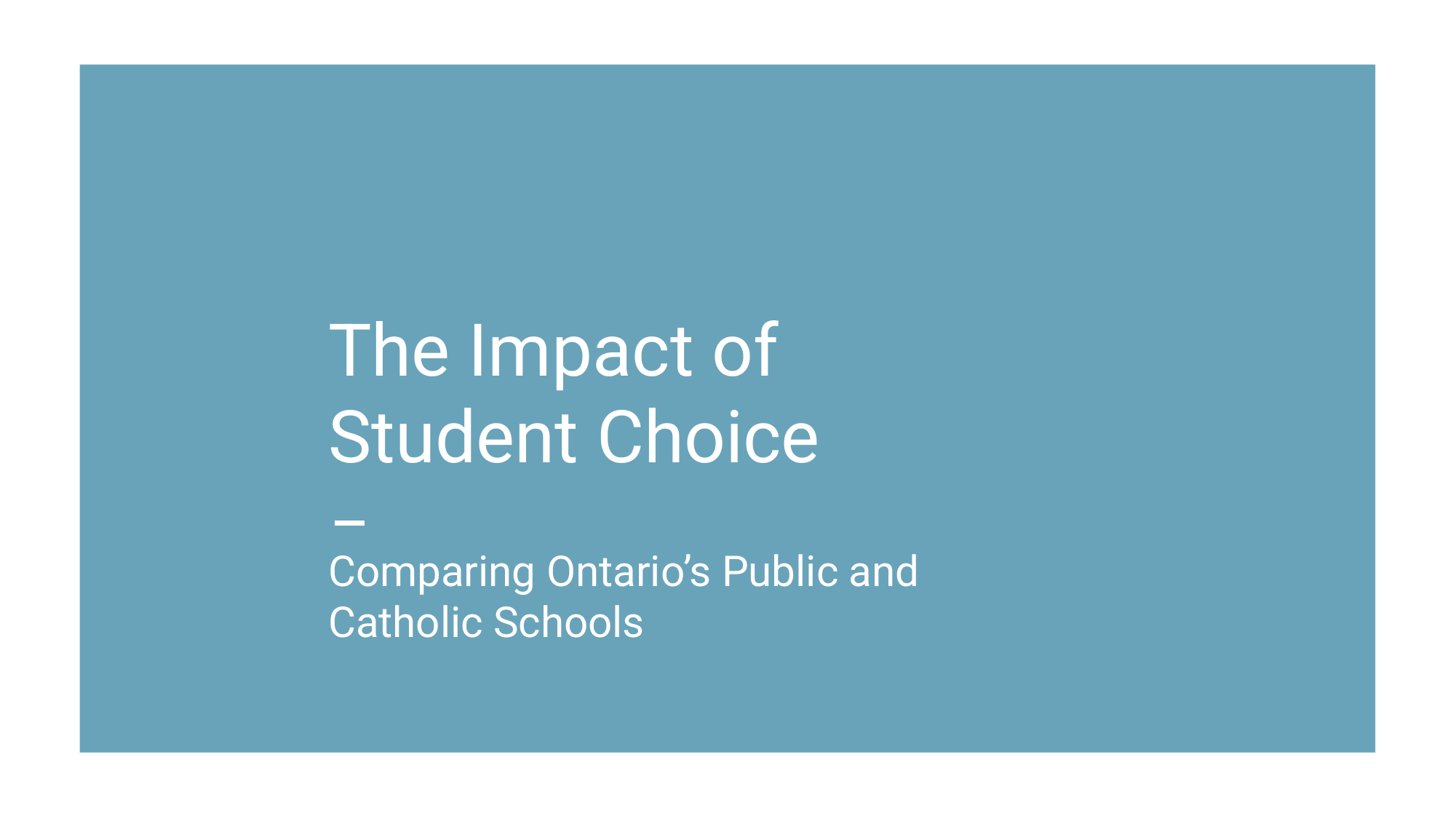

The Impact of Student Choice
Comparing Ontario’s Public and Catholic Schools